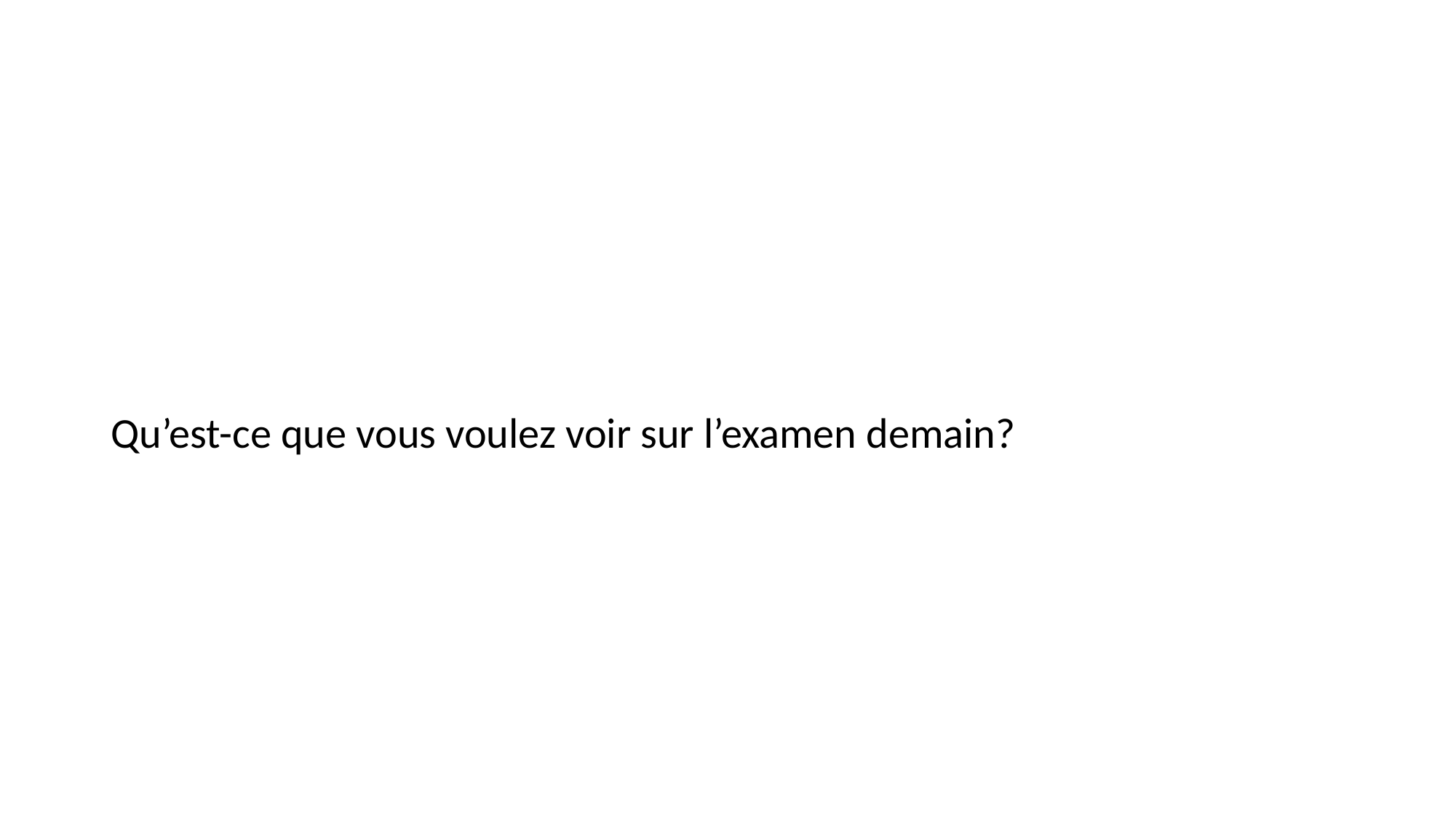

#

Qu’est-ce que vous voulez voir sur l’examen demain?